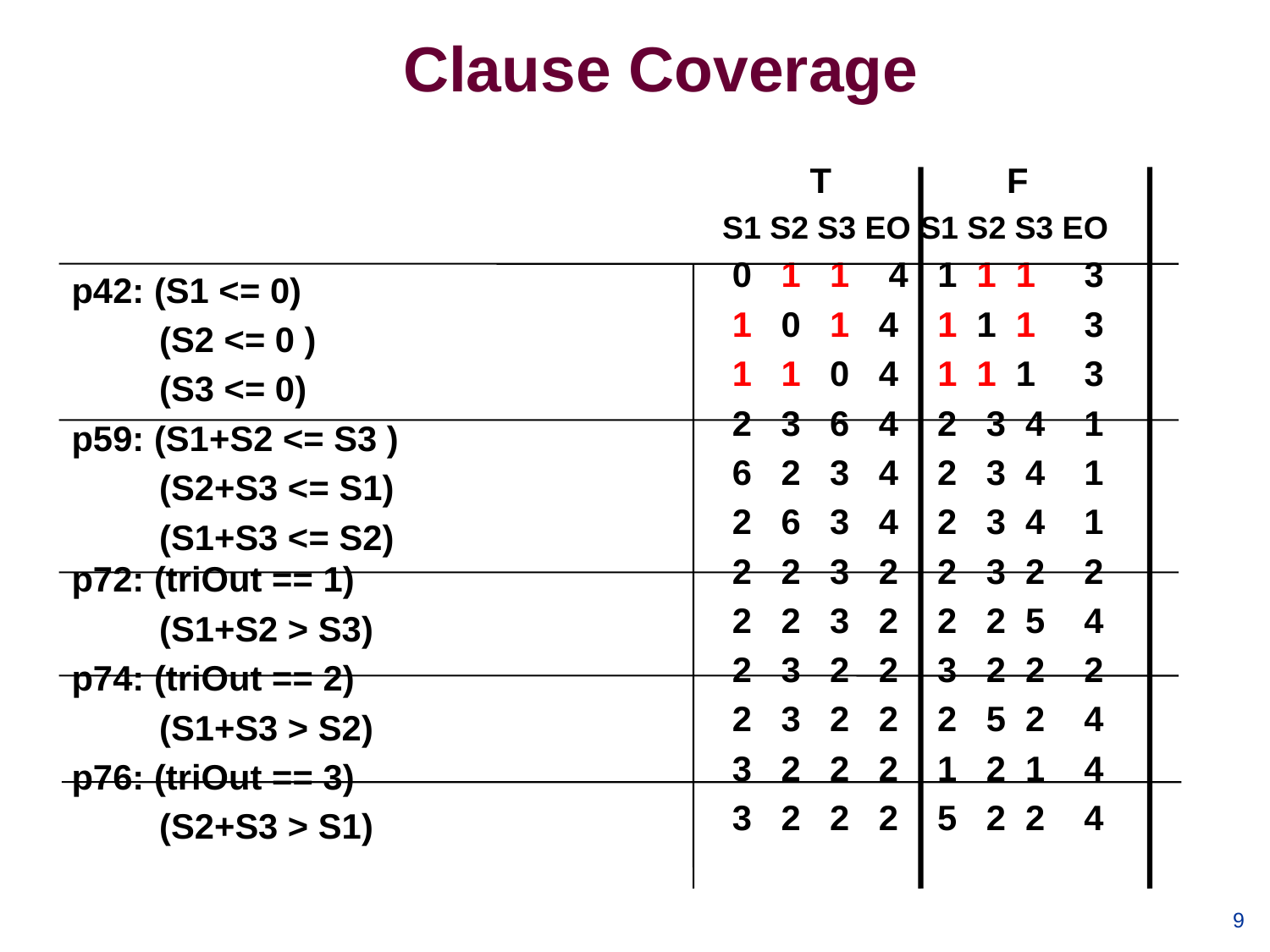

Clause Coverage

p42: (S1 <= 0)
         (S2 <= 0 )
         (S3 <= 0)
p59: (S1+S2 <= S3 )
         (S2+S3 <= S1)
         (S1+S3 <= S2)
p72: (triOut == 1)
         (S1+S2 > S3)
p74: (triOut == 2)
         (S1+S3 > S2)
p76: (triOut == 3)
         (S2+S3 > S1)
         T                  F
S1 S2 S3 EO S1 S2 S3 EO
 0   1   1    4   1  1  1     3
 1   0   1   4    1  1  1     3
 1   1   0   4    1  1  1     3
 2   3   6   4    2   3  4    1
 6   2   3   4    2   3  4    1
 2   6   3   4    2   3  4    1
 2   2   3   2    2   3  2    2
 2   2   3   2    2   2  5    4
 2   3   2   2    3   2  2    2
 2   3   2   2    2   5  2    4
 3   2   2   2    1   2  1    4
 3   2   2   2    5   2  2    4

9